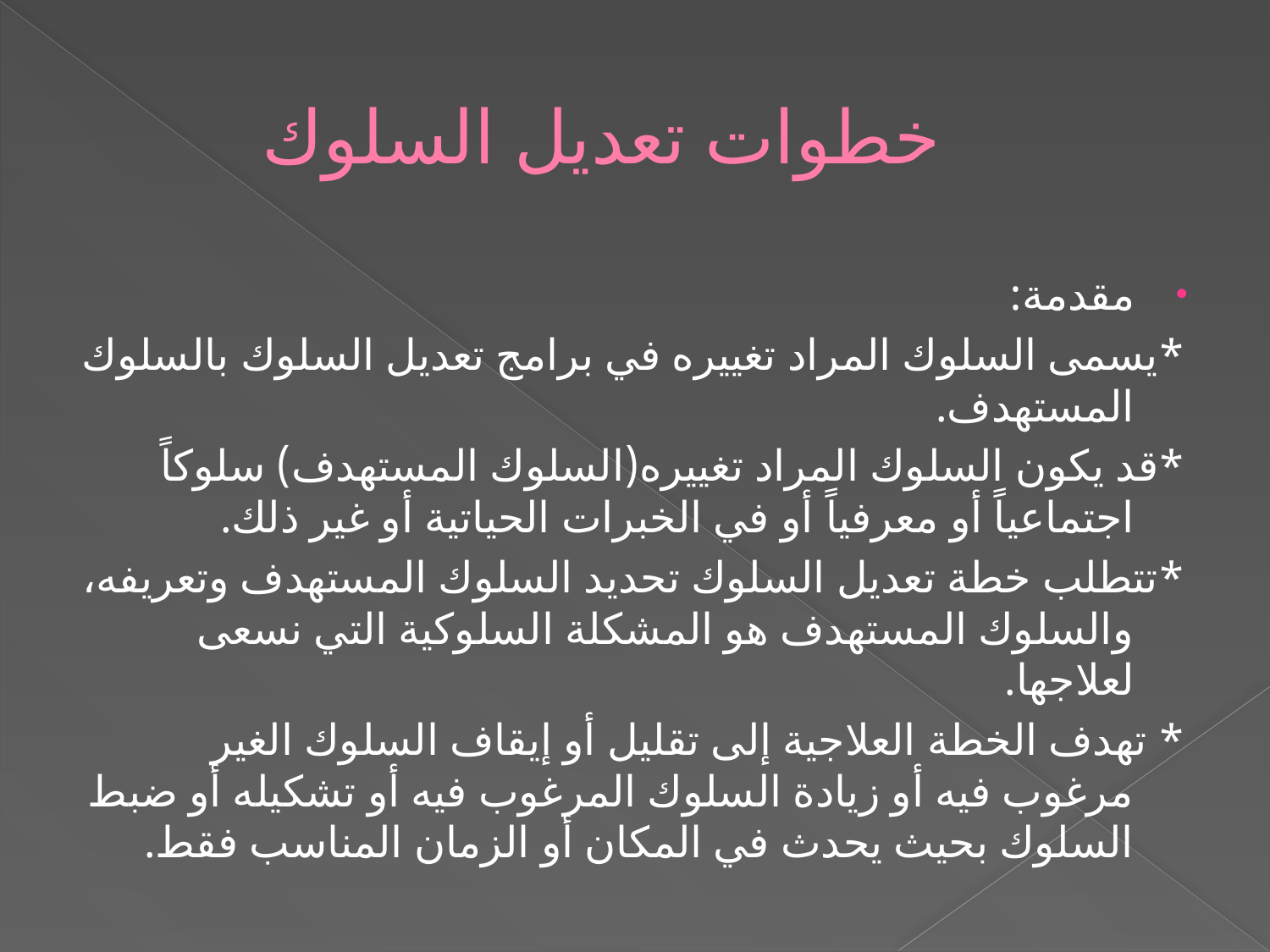

# خطوات تعديل السلوك
مقدمة:
*يسمى السلوك المراد تغييره في برامج تعديل السلوك بالسلوك المستهدف.
*قد يكون السلوك المراد تغييره(السلوك المستهدف) سلوكاً اجتماعياً أو معرفياً أو في الخبرات الحياتية أو غير ذلك.
*تتطلب خطة تعديل السلوك تحديد السلوك المستهدف وتعريفه، والسلوك المستهدف هو المشكلة السلوكية التي نسعى لعلاجها.
* تهدف الخطة العلاجية إلى تقليل أو إيقاف السلوك الغير مرغوب فيه أو زيادة السلوك المرغوب فيه أو تشكيله أو ضبط السلوك بحيث يحدث في المكان أو الزمان المناسب فقط.